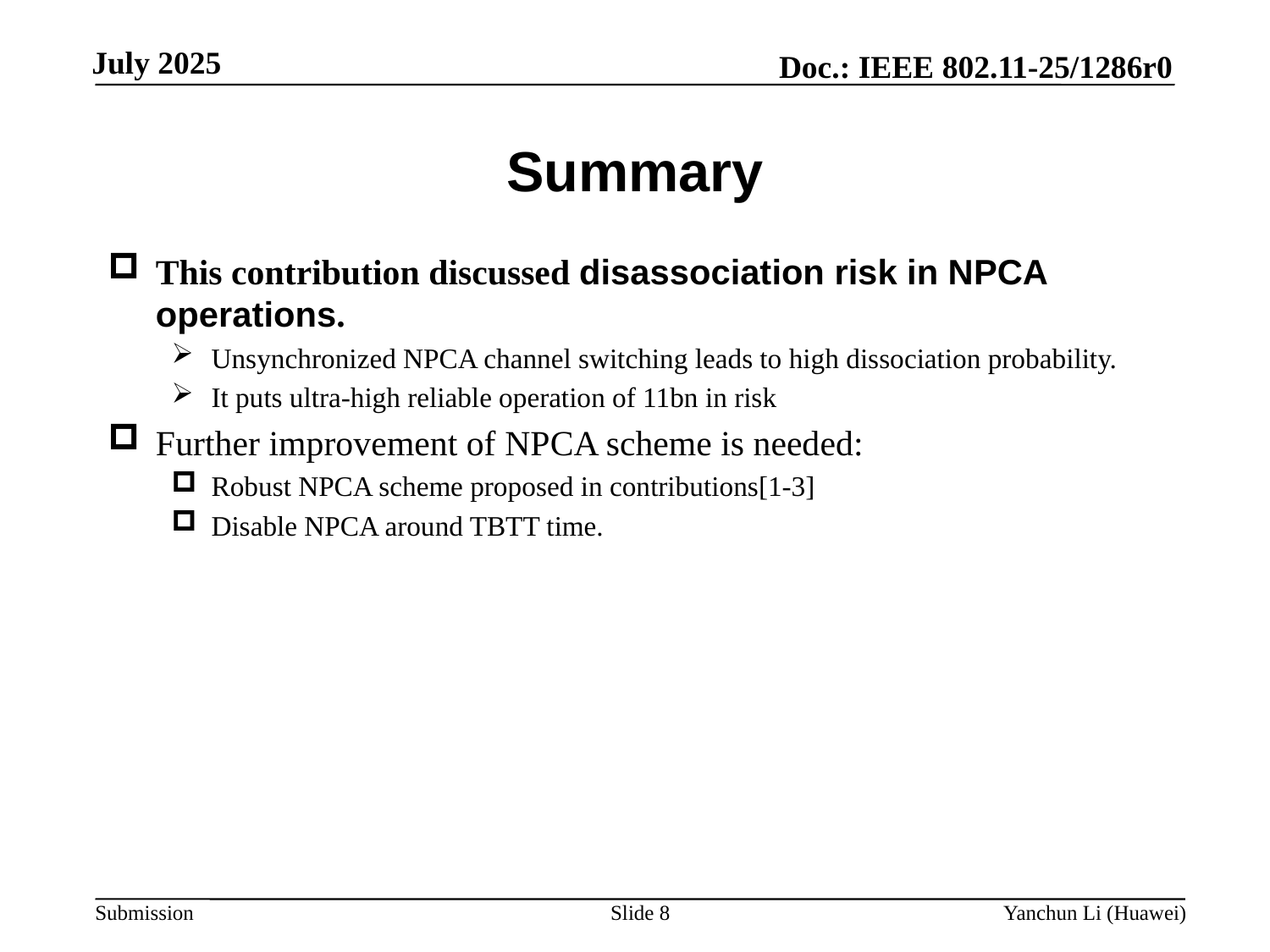

# Summary
This contribution discussed disassociation risk in NPCA operations.
Unsynchronized NPCA channel switching leads to high dissociation probability.
It puts ultra-high reliable operation of 11bn in risk
Further improvement of NPCA scheme is needed:
Robust NPCA scheme proposed in contributions[1-3]
Disable NPCA around TBTT time.

Slide 8
Yanchun Li (Huawei)